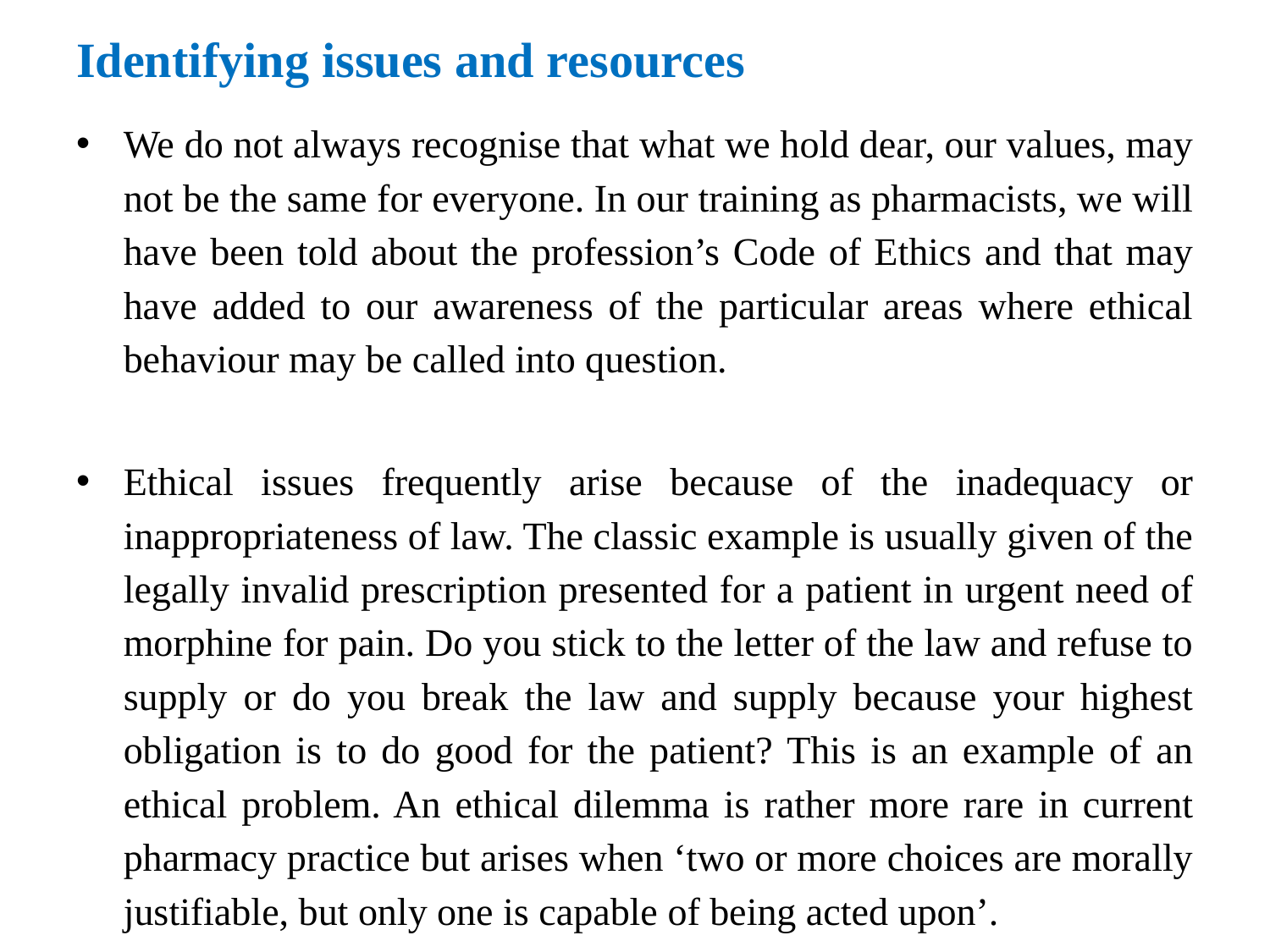

# Identifying issues and resources
We do not always recognise that what we hold dear, our values, may not be the same for everyone. In our training as pharmacists, we will have been told about the profession’s Code of Ethics and that may have added to our awareness of the particular areas where ethical behaviour may be called into question.

Ethical issues frequently arise because of the inadequacy or inappropriateness of law. The classic example is usually given of the legally invalid prescription presented for a patient in urgent need of morphine for pain. Do you stick to the letter of the law and refuse to supply or do you break the law and supply because your highest obligation is to do good for the patient? This is an example of an ethical problem. An ethical dilemma is rather more rare in current pharmacy practice but arises when ‘two or more choices are morally justifiable, but only one is capable of being acted upon’.